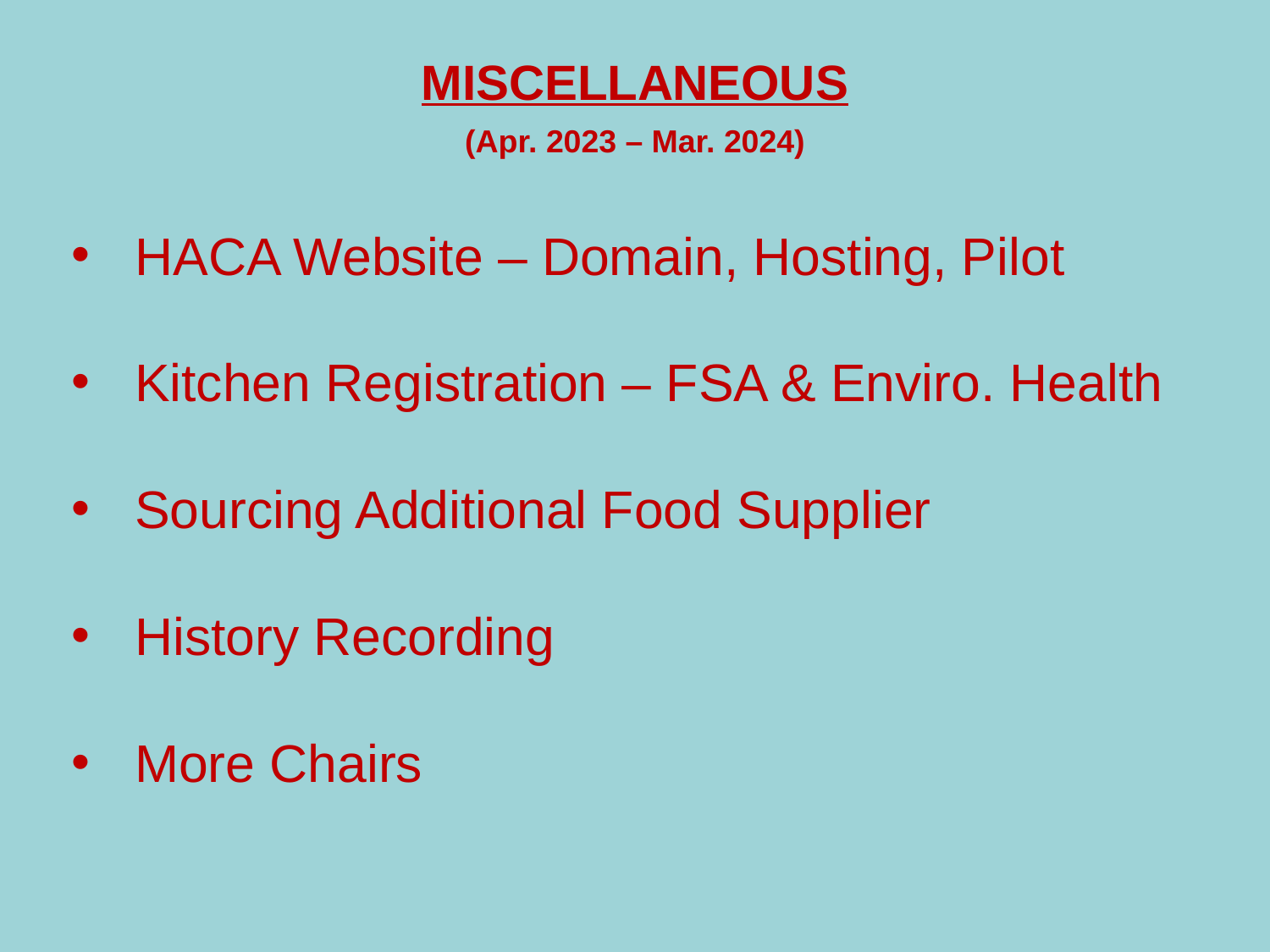

MISCELLANEOUS

(Apr. 2023 – Mar. 2024)
HACA Website – Domain, Hosting, Pilot

Kitchen Registration – FSA & Enviro. Health

Sourcing Additional Food Supplier

History Recording

More Chairs